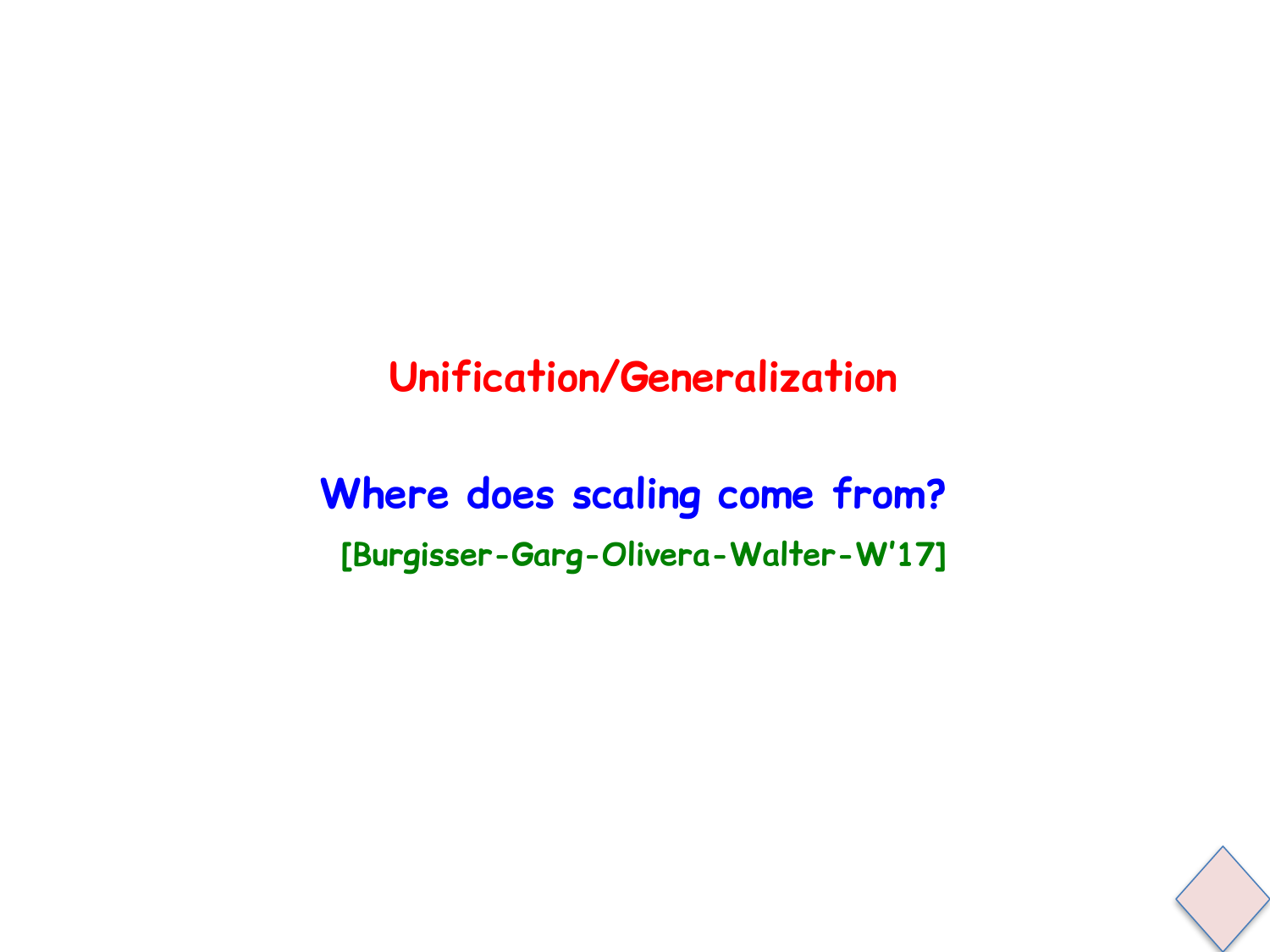

# Unification/Generalization Where does scaling come from? [Burgisser-Garg-Olivera-Walter-W’17]